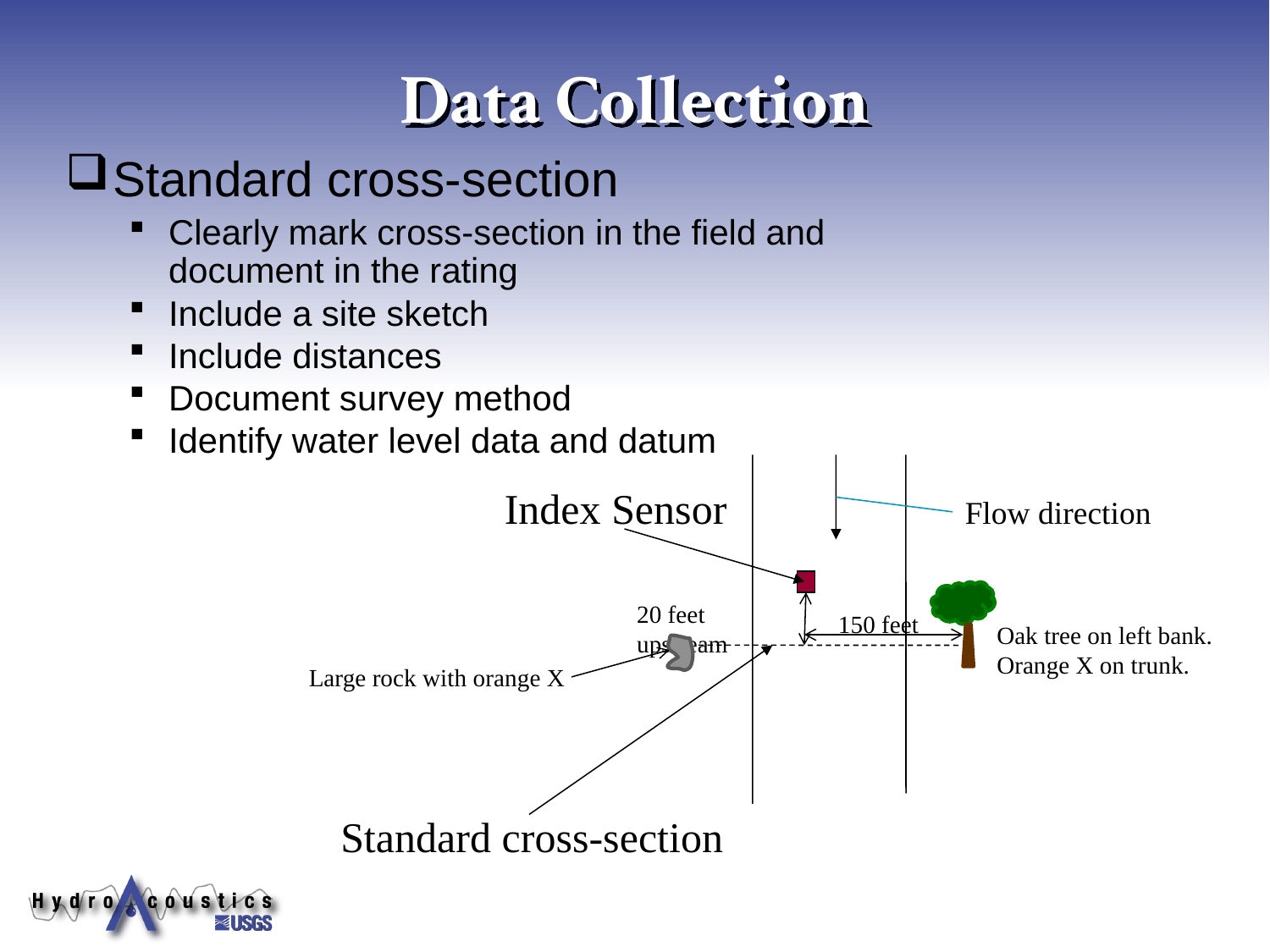

# Data Collection
Standard cross-section
Clearly mark cross-section in the field and document in the rating
Include a site sketch
Include distances
Document survey method
Identify water level data and datum

Index Sensor

Flow direction

20 feet upstream
150 feet
Oak tree on left bank. Orange X on trunk.

Large rock with orange X
Standard cross-section